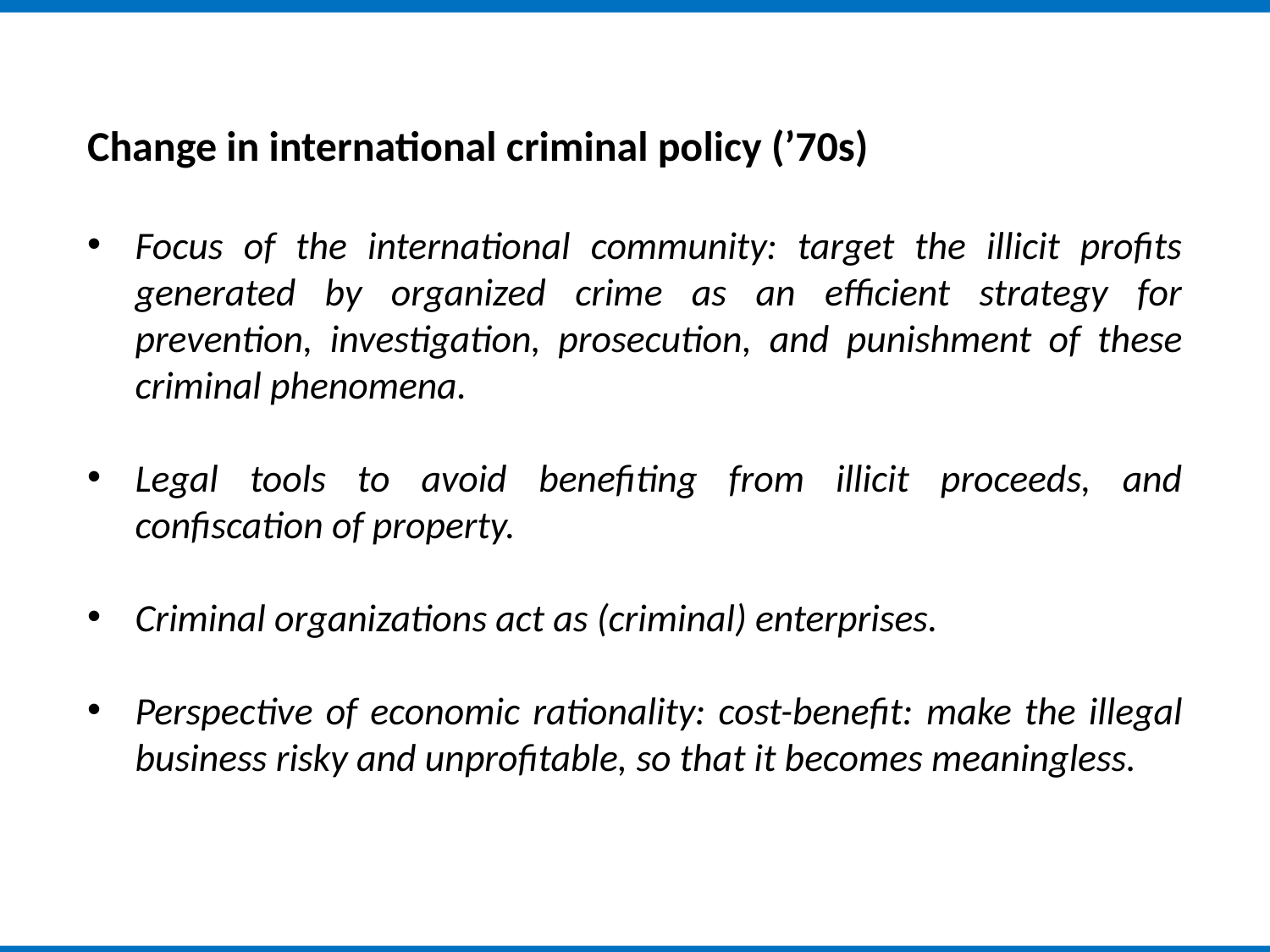

Change in international criminal policy (’70s)

Focus of the international community: target the illicit profits generated by organized crime as an efficient strategy for prevention, investigation, prosecution, and punishment of these criminal phenomena.

Legal tools to avoid benefiting from illicit proceeds, and confiscation of property.

Criminal organizations act as (criminal) enterprises.

Perspective of economic rationality: cost-benefit: make the illegal business risky and unprofitable, so that it becomes meaningless.